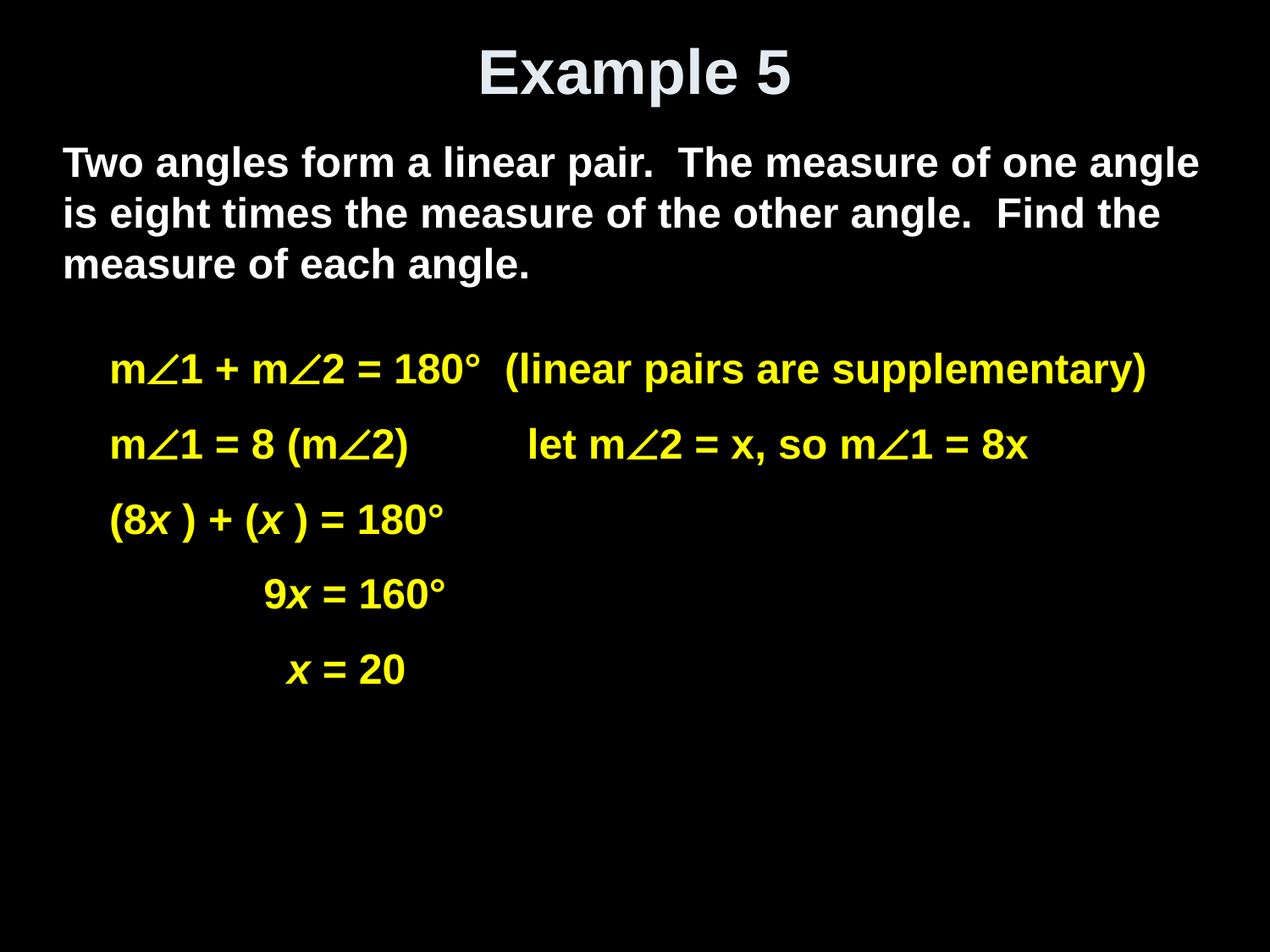

# Example 5
Two angles form a linear pair.  The measure of one angle is eight times the measure of the other angle.  Find the measure of each angle.
m∠1 + m∠2 = 180°  (linear pairs are supplementary)
m∠1 = 8 (m∠2)          let m∠2 = x, so m∠1 = 8x
(8x ) + (x ) = 180°
             9x = 160°
               x = 20